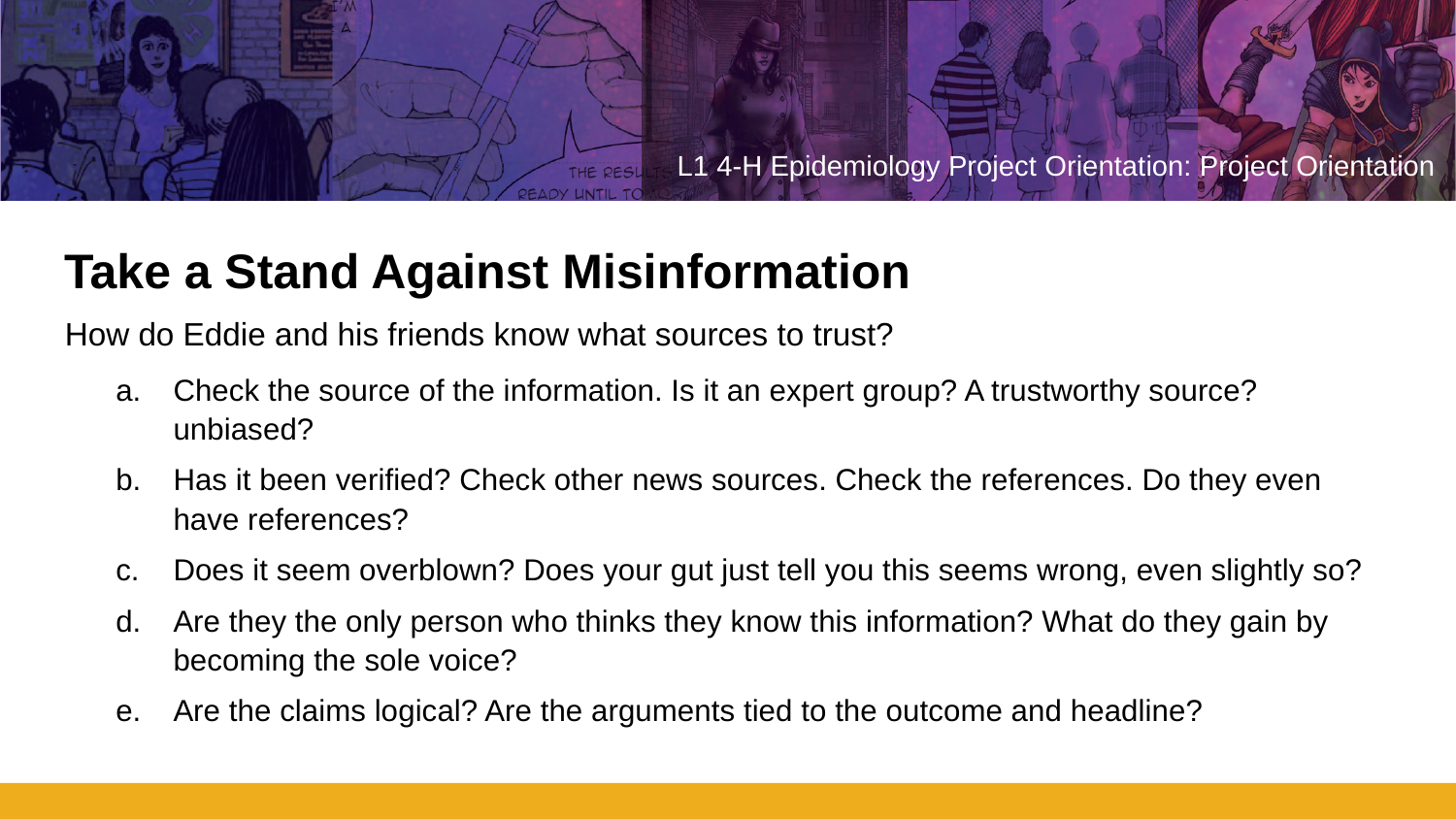

# Take a Stand Against Misinformation
How do Eddie and his friends know what sources to trust?
Check the source of the information. Is it an expert group? A trustworthy source? unbiased?
Has it been verified? Check other news sources. Check the references. Do they even have references?
Does it seem overblown? Does your gut just tell you this seems wrong, even slightly so?
Are they the only person who thinks they know this information? What do they gain by becoming the sole voice?
Are the claims logical? Are the arguments tied to the outcome and headline?